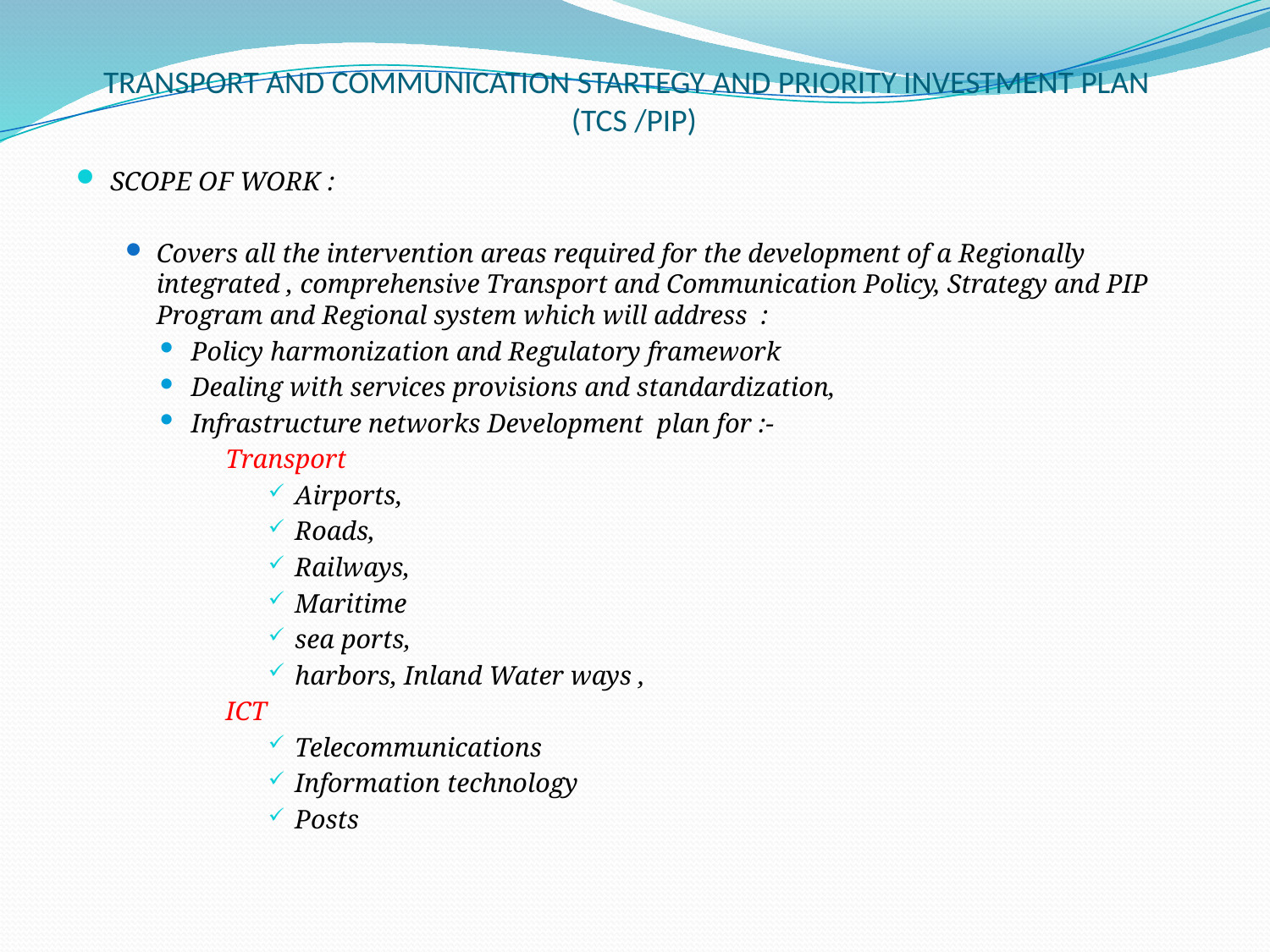

# TRANSPORT AND COMMUNICATION STARTEGY AND PRIORITY INVESTMENT PLAN (TCS /PIP)
SCOPE OF WORK :

Covers all the intervention areas required for the development of a Regionally integrated , comprehensive Transport and Communication Policy, Strategy and PIP Program and Regional system which will address  :
Policy harmonization and Regulatory framework
Dealing with services provisions and standardization,
Infrastructure networks Development  plan for :-
	Transport
	Airports,
	Roads,
	Railways,
	Maritime
	sea ports,
	harbors, Inland Water ways ,
	ICT
	Telecommunications
	Information technology
	Posts